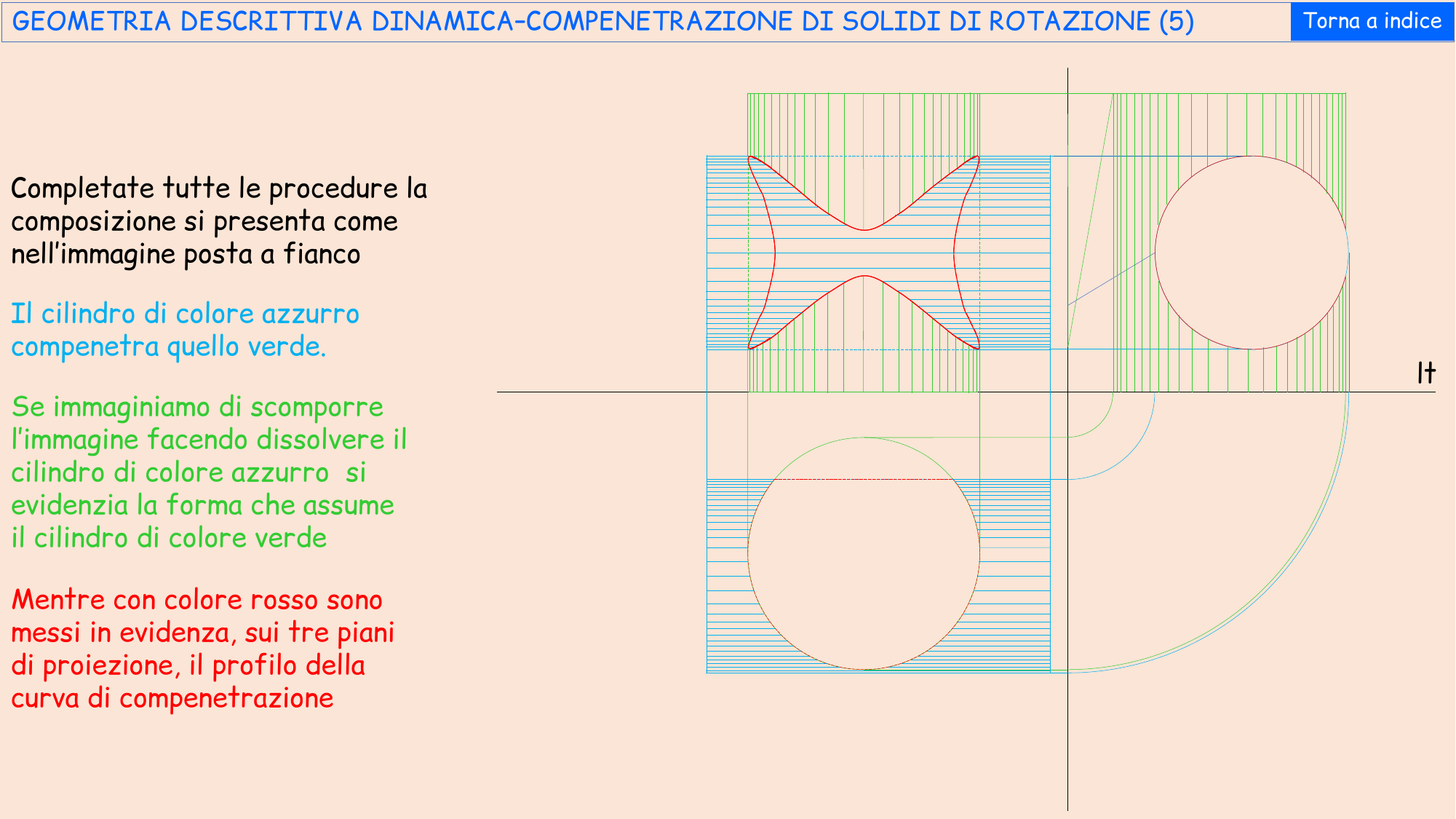

GEOMETRIA DESCRITTIVA DINAMICA–COMPENETRAZIONE DI SOLIDI DI ROTAZIONE (5)
Torna a indice

Completate tutte le procedure la composizione si presenta come nell’immagine posta a fianco
Il cilindro di colore azzurro compenetra quello verde.

lt
Se immaginiamo di scomporre l’immagine facendo dissolvere il cilindro di colore azzurro  si evidenzia la forma che assume il cilindro di colore verde

Mentre con colore rosso sono messi in evidenza, sui tre piani di proiezione, il profilo della curva di compenetrazione